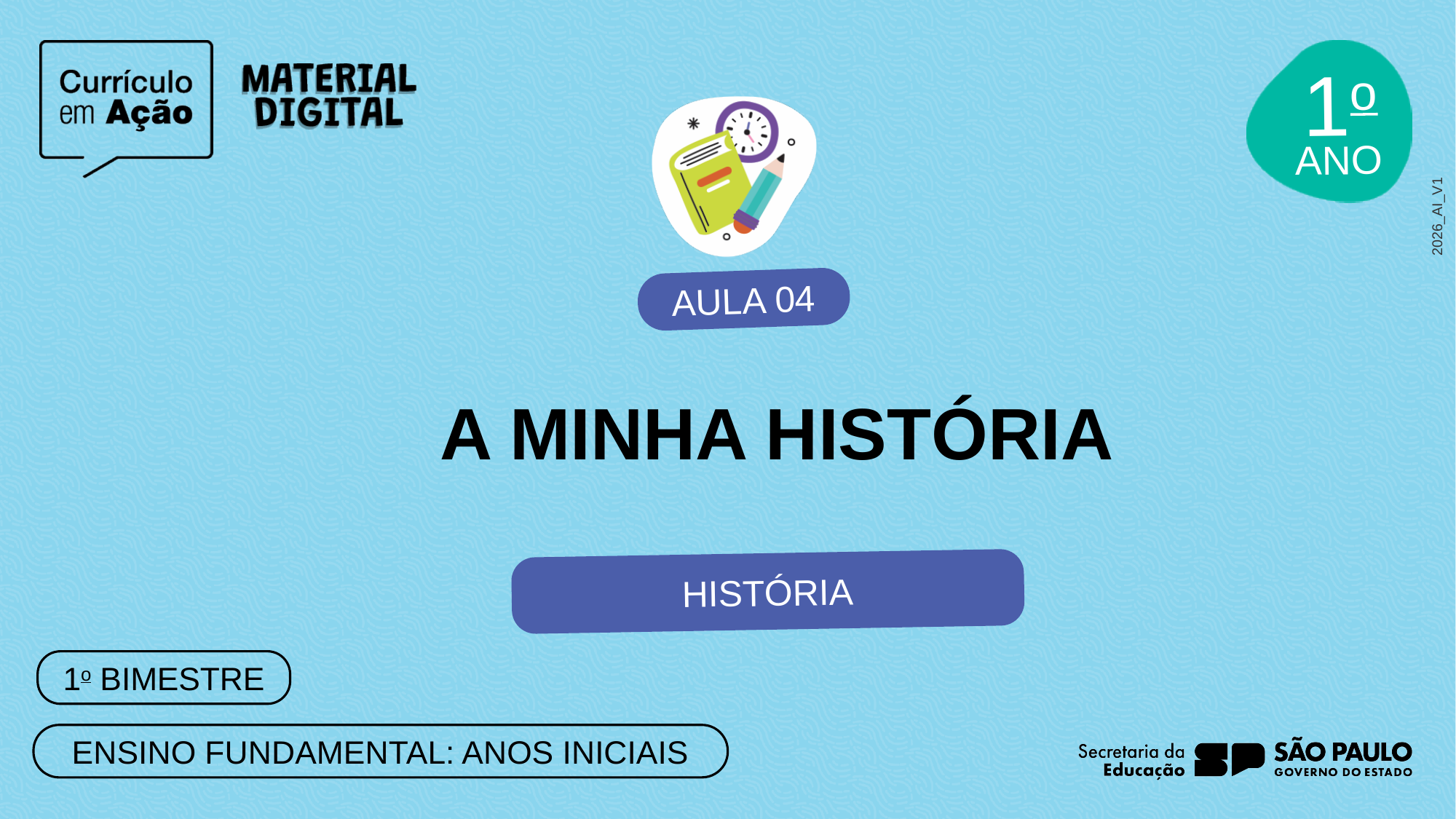

1o
A MINHA HISTÓRIA
AULA 04
HISTÓRIA
1o BIMESTRE
ENSINO FUNDAMENTAL: ANOS INICIAIS